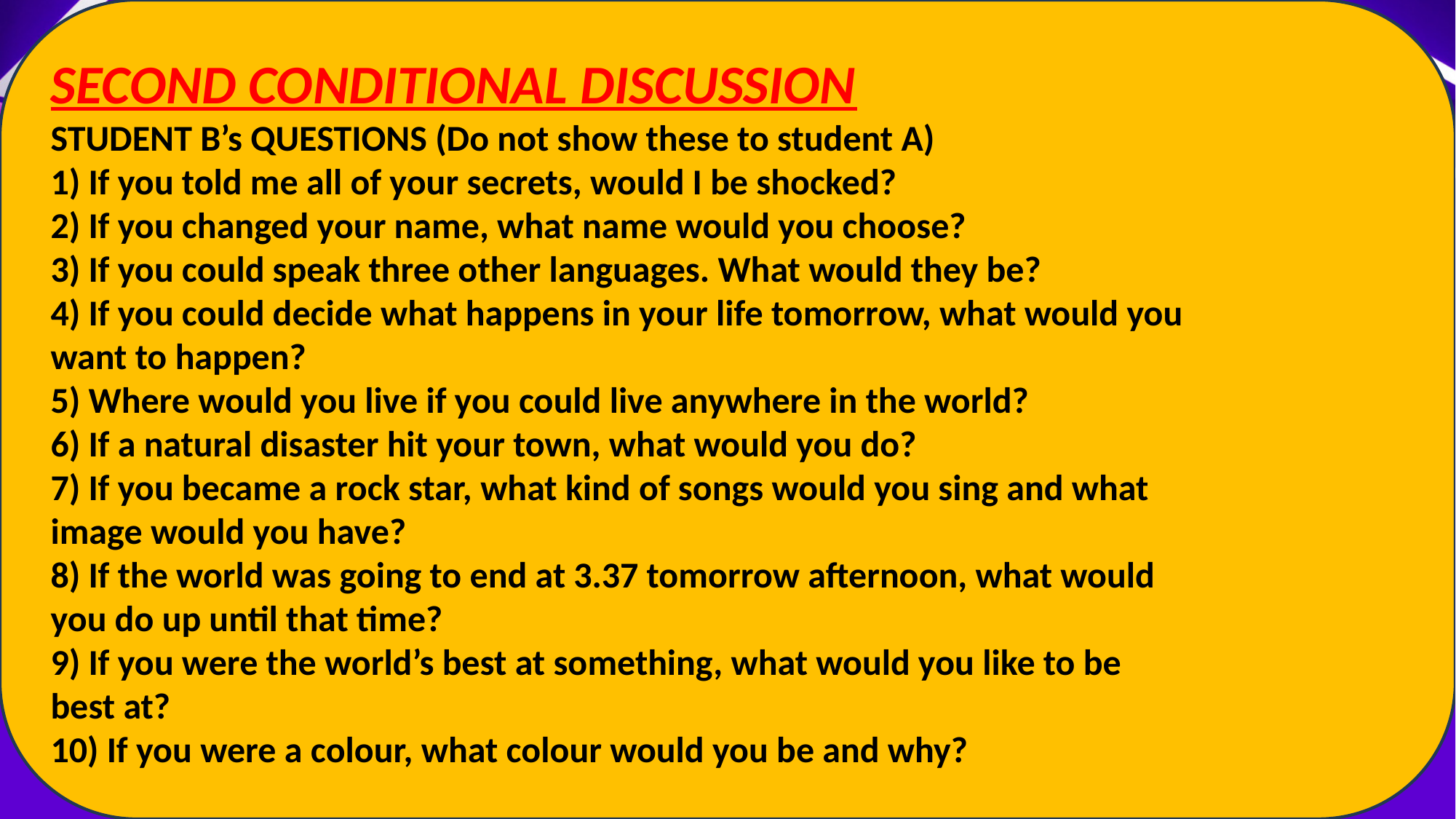

SECOND CONDITIONAL DISCUSSION
STUDENT B’s QUESTIONS (Do not show these to student A)
1) If you told me all of your secrets, would I be shocked?
2) If you changed your name, what name would you choose?
3) If you could speak three other languages. What would they be?
4) If you could decide what happens in your life tomorrow, what would you
want to happen?
5) Where would you live if you could live anywhere in the world?
6) If a natural disaster hit your town, what would you do?
7) If you became a rock star, what kind of songs would you sing and what
image would you have?
8) If the world was going to end at 3.37 tomorrow afternoon, what would
you do up until that time?
9) If you were the world’s best at something, what would you like to be
best at?
10) If you were a colour, what colour would you be and why?